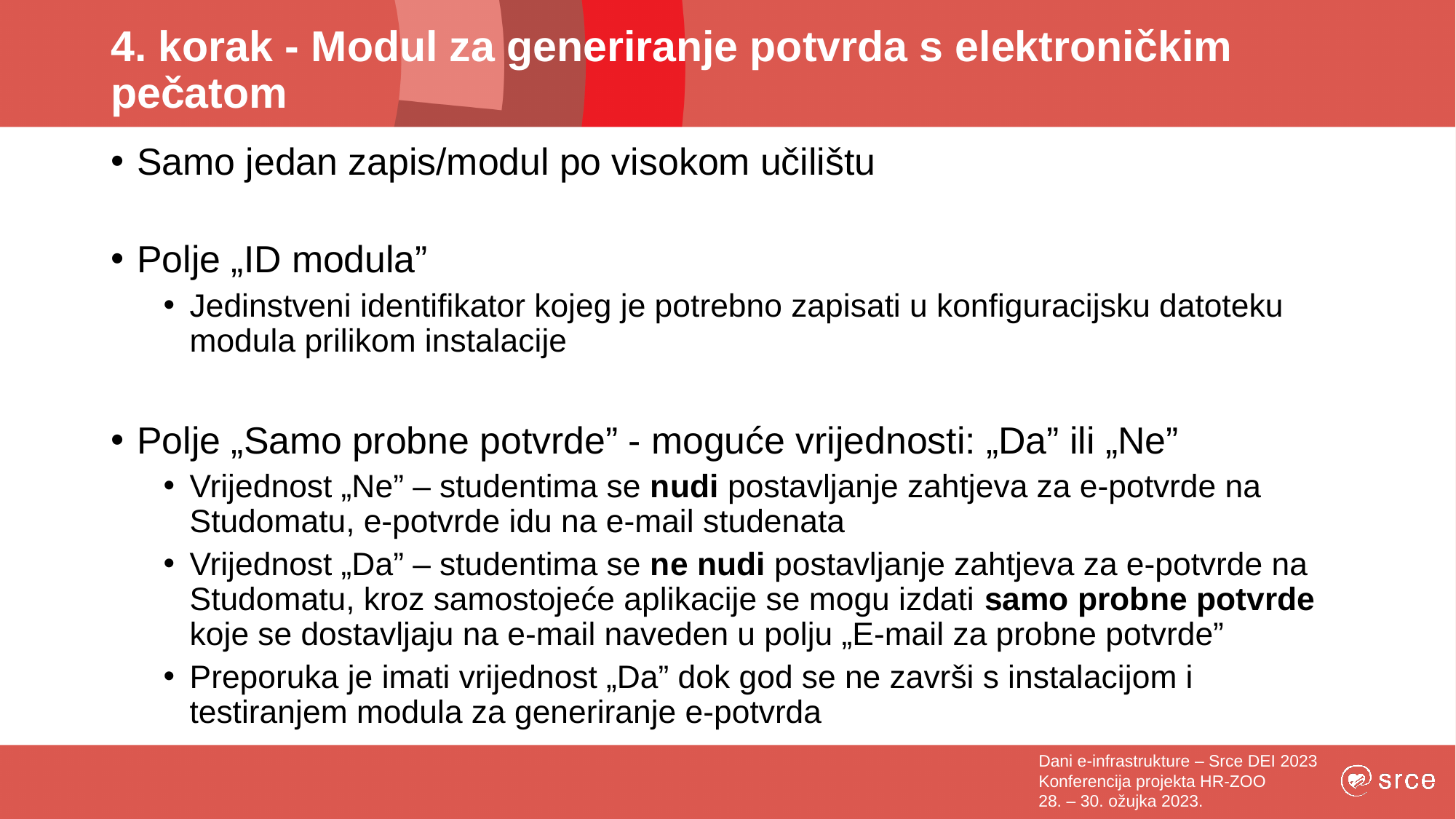

# 4. korak - Modul za generiranje potvrda s elektroničkim pečatom
Samo jedan zapis/modul po visokom učilištu

Polje „ID modula”
Jedinstveni identifikator kojeg je potrebno zapisati u konfiguracijsku datoteku modula prilikom instalacije

Polje „Samo probne potvrde” - moguće vrijednosti: „Da” ili „Ne”
Vrijednost „Ne” – studentima se nudi postavljanje zahtjeva za e-potvrde na Studomatu, e-potvrde idu na e-mail studenata
Vrijednost „Da” – studentima se ne nudi postavljanje zahtjeva za e-potvrde na Studomatu, kroz samostojeće aplikacije se mogu izdati samo probne potvrde koje se dostavljaju na e-mail naveden u polju „E-mail za probne potvrde”
Preporuka je imati vrijednost „Da” dok god se ne završi s instalacijom i testiranjem modula za generiranje e-potvrda